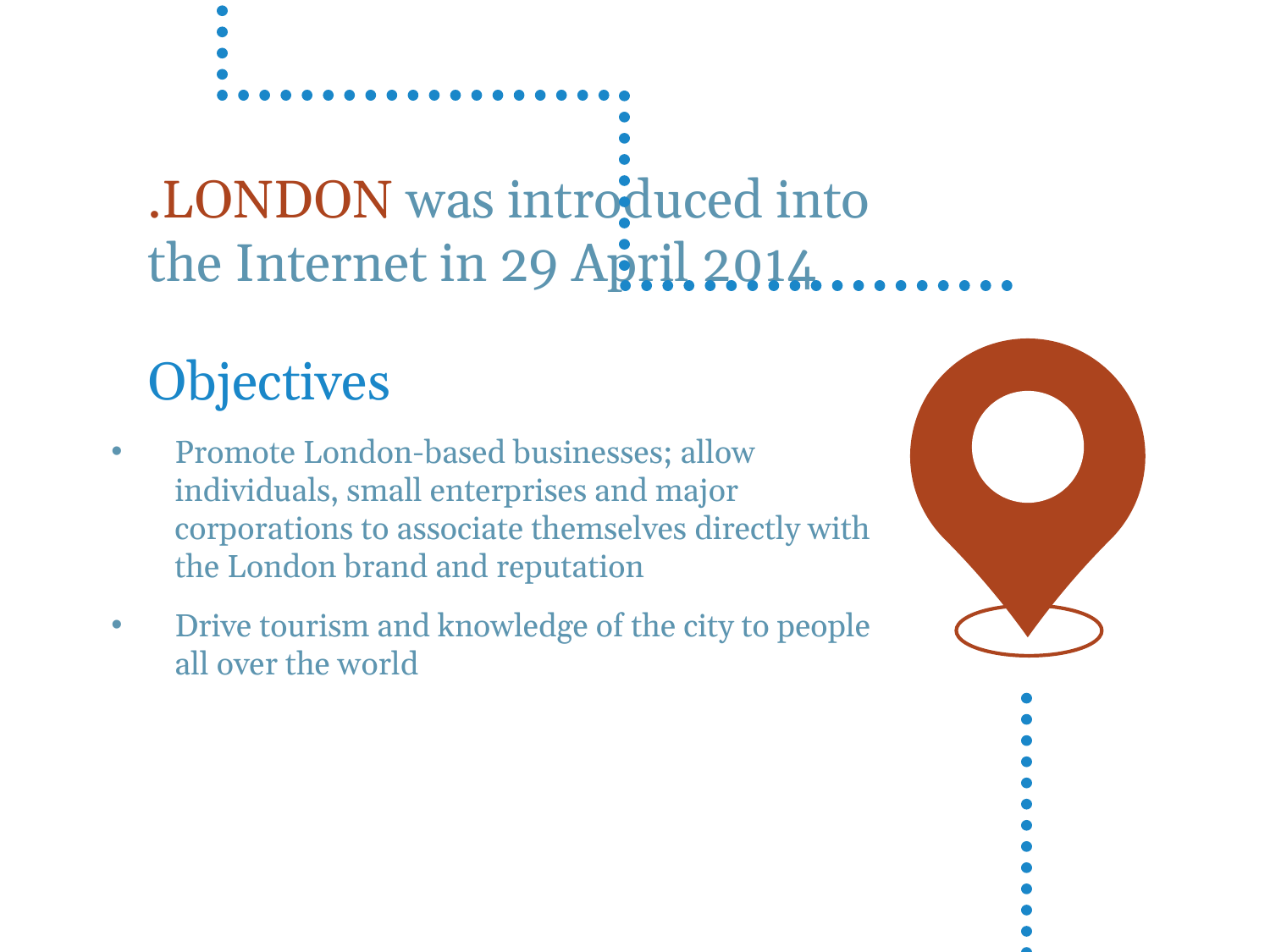

.LONDON was introduced into the Internet in 29 April 2014

Objectives
Promote London-based businesses; allow individuals, small enterprises and major corporations to associate themselves directly with the London brand and reputation
Drive tourism and knowledge of the city to people all over the world